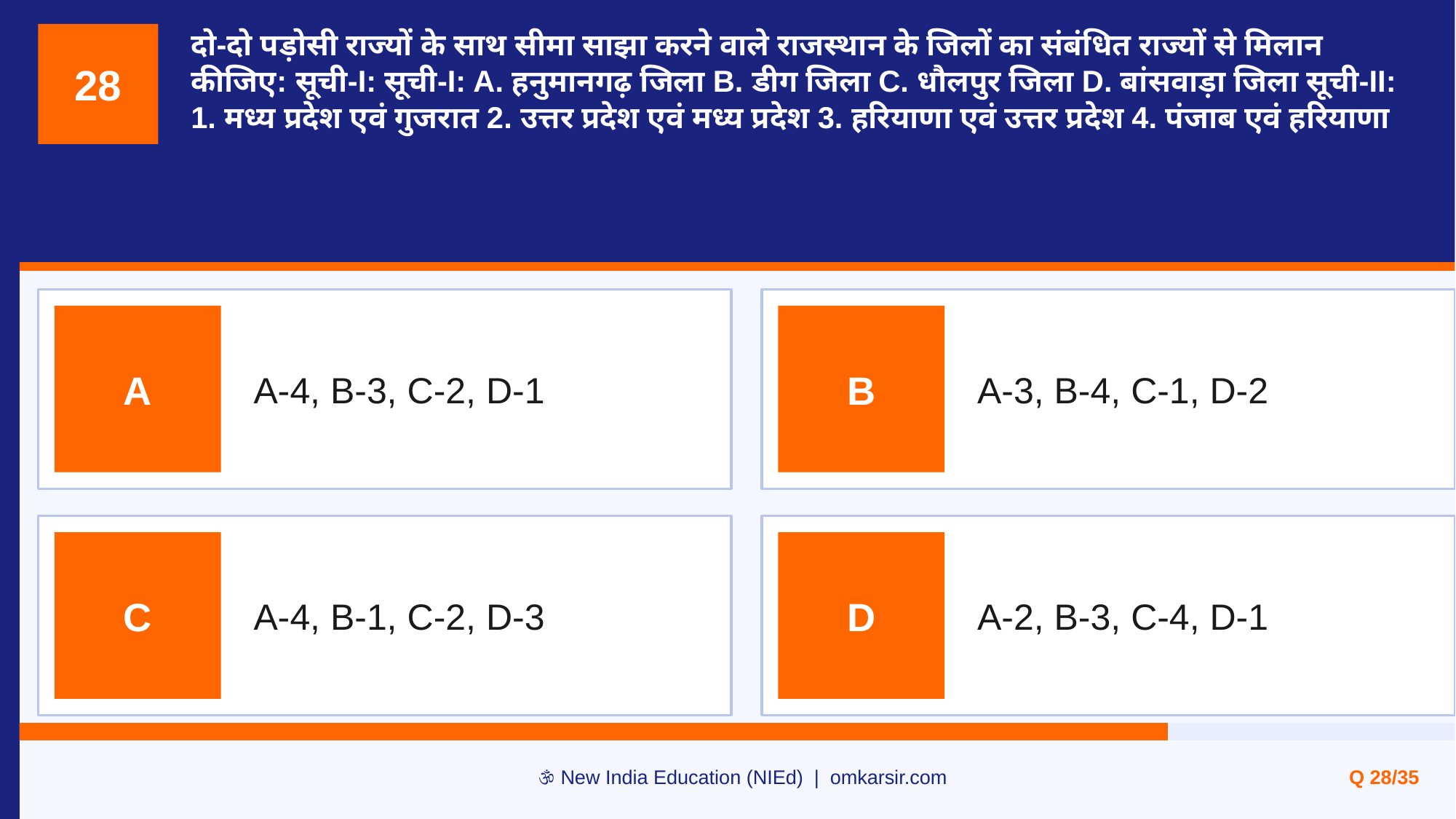

दो-दो पड़ोसी राज्यों के साथ सीमा साझा करने वाले राजस्थान के जिलों का संबंधित राज्यों से मिलान कीजिए: सूची-I: सूची-I: A. हनुमानगढ़ जिला B. डीग जिला C. धौलपुर जिला D. बांसवाड़ा जिला सूची-II: 1. मध्य प्रदेश एवं गुजरात 2. उत्तर प्रदेश एवं मध्य प्रदेश 3. हरियाणा एवं उत्तर प्रदेश 4. पंजाब एवं हरियाणा
28

A-4, B-3, C-2, D-1
A-3, B-4, C-1, D-2
A
B

A-4, B-1, C-2, D-3
A-2, B-3, C-4, D-1
C
D

🕉️ New India Education (NIEd)  |  omkarsir.com
Q 28/35